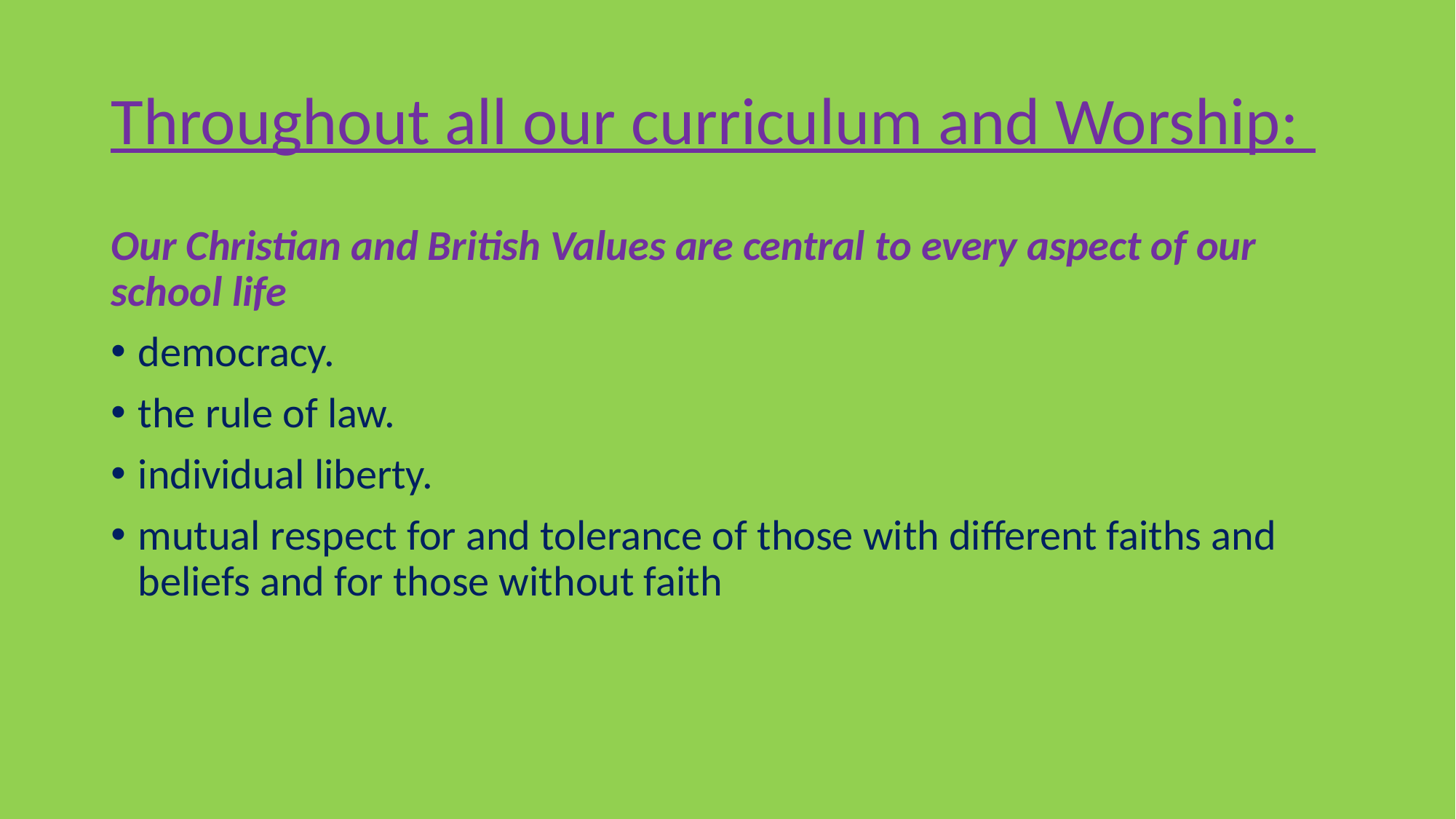

# Throughout all our curriculum and Worship:
Our Christian and British Values are central to every aspect of our school life
democracy.
the rule of law.
individual liberty.
mutual respect for and tolerance of those with different faiths and beliefs and for those without faith